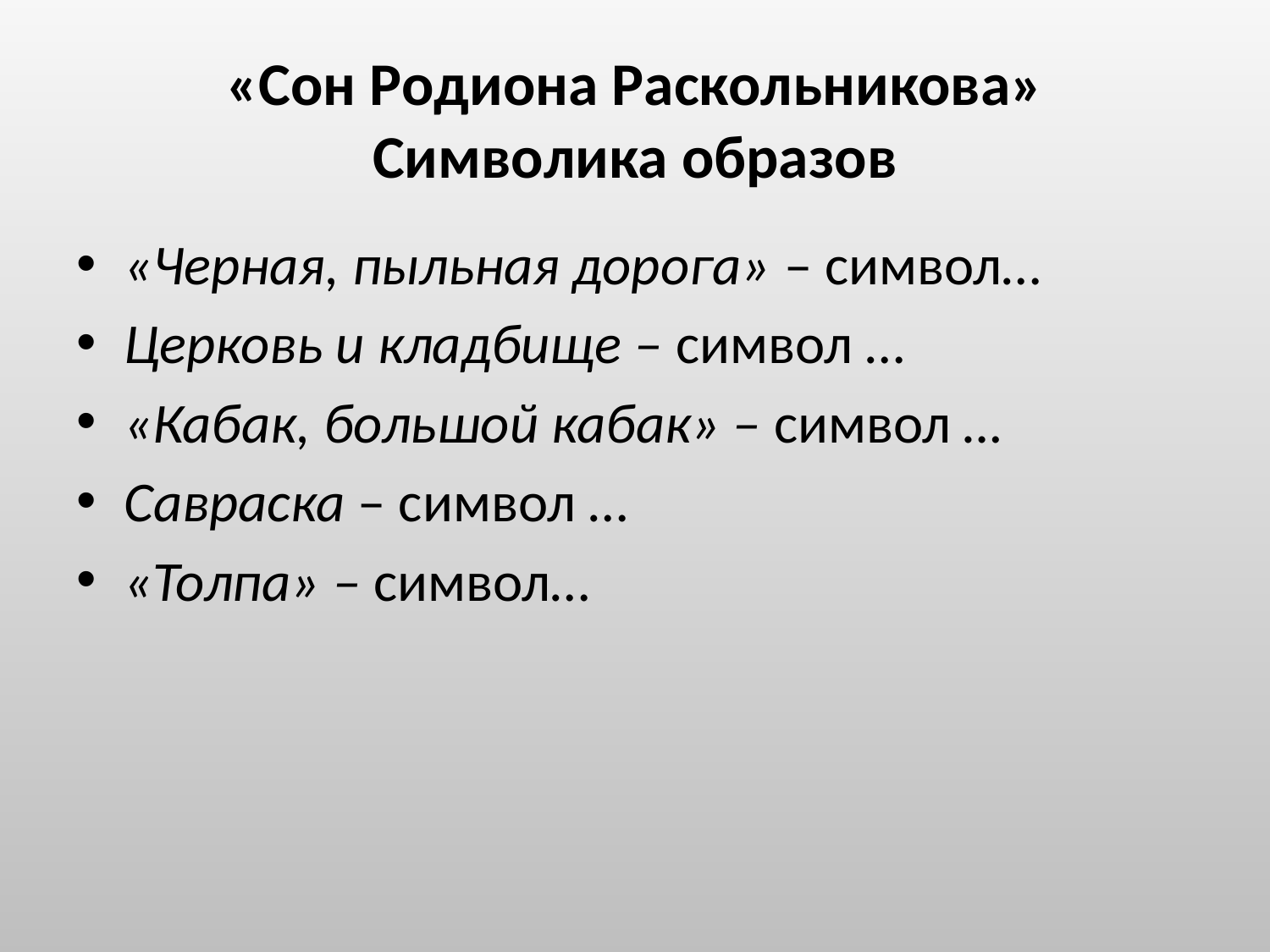

# «Сон Родиона Раскольникова» Символика образов
«Черная, пыльная дорога» – символ…
Церковь и кладбище – символ …
«Кабак, большой кабак» – символ …
Савраска – символ …
«Толпа» – символ…